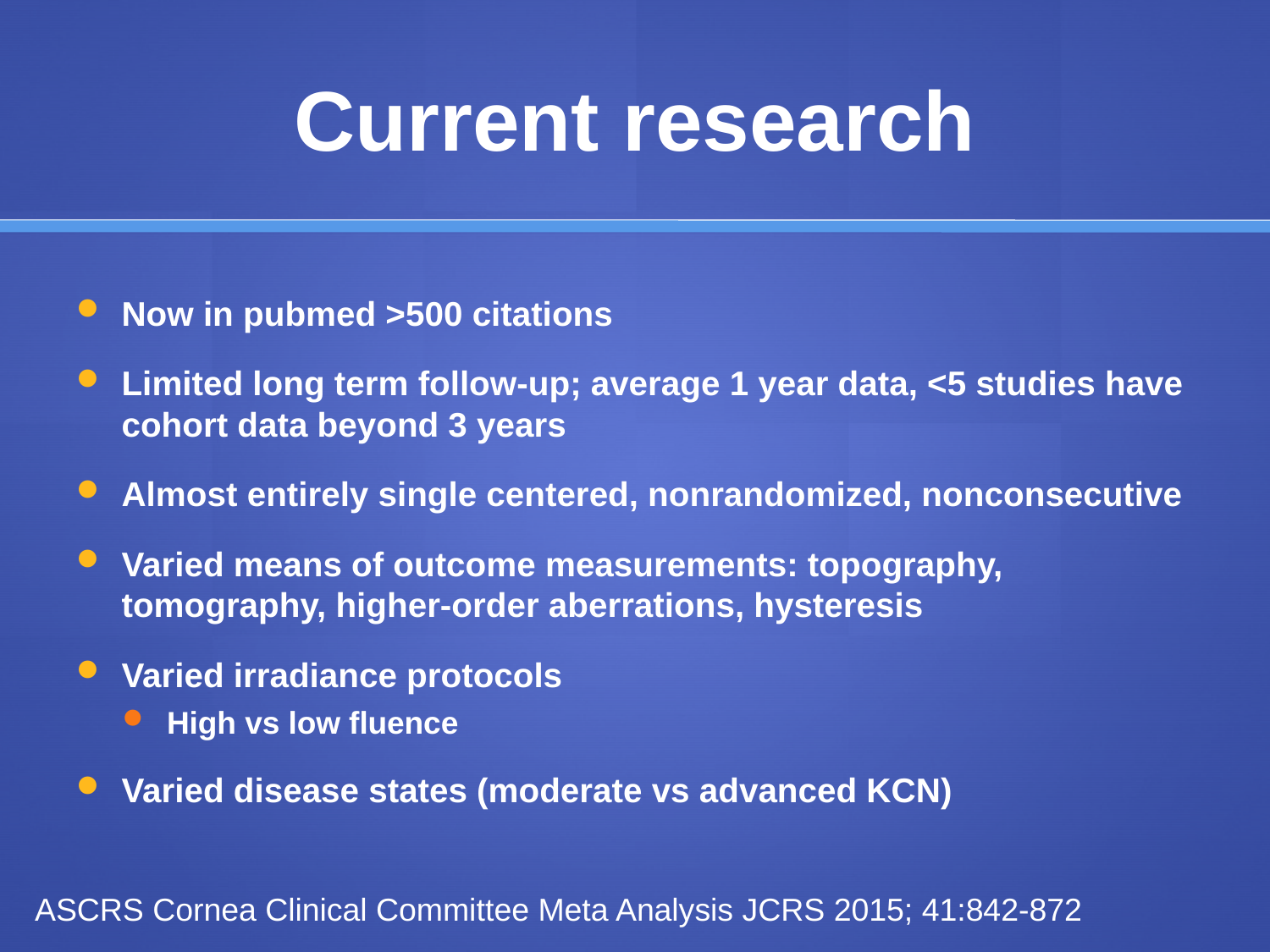

# Current research
Now in pubmed >500 citations
Limited long term follow-up; average 1 year data, <5 studies have cohort data beyond 3 years
Almost entirely single centered, nonrandomized, nonconsecutive
Varied means of outcome measurements: topography, tomography, higher-order aberrations, hysteresis
Varied irradiance protocols
High vs low fluence
Varied disease states (moderate vs advanced KCN)

ASCRS Cornea Clinical Committee Meta Analysis JCRS 2015; 41:842-872